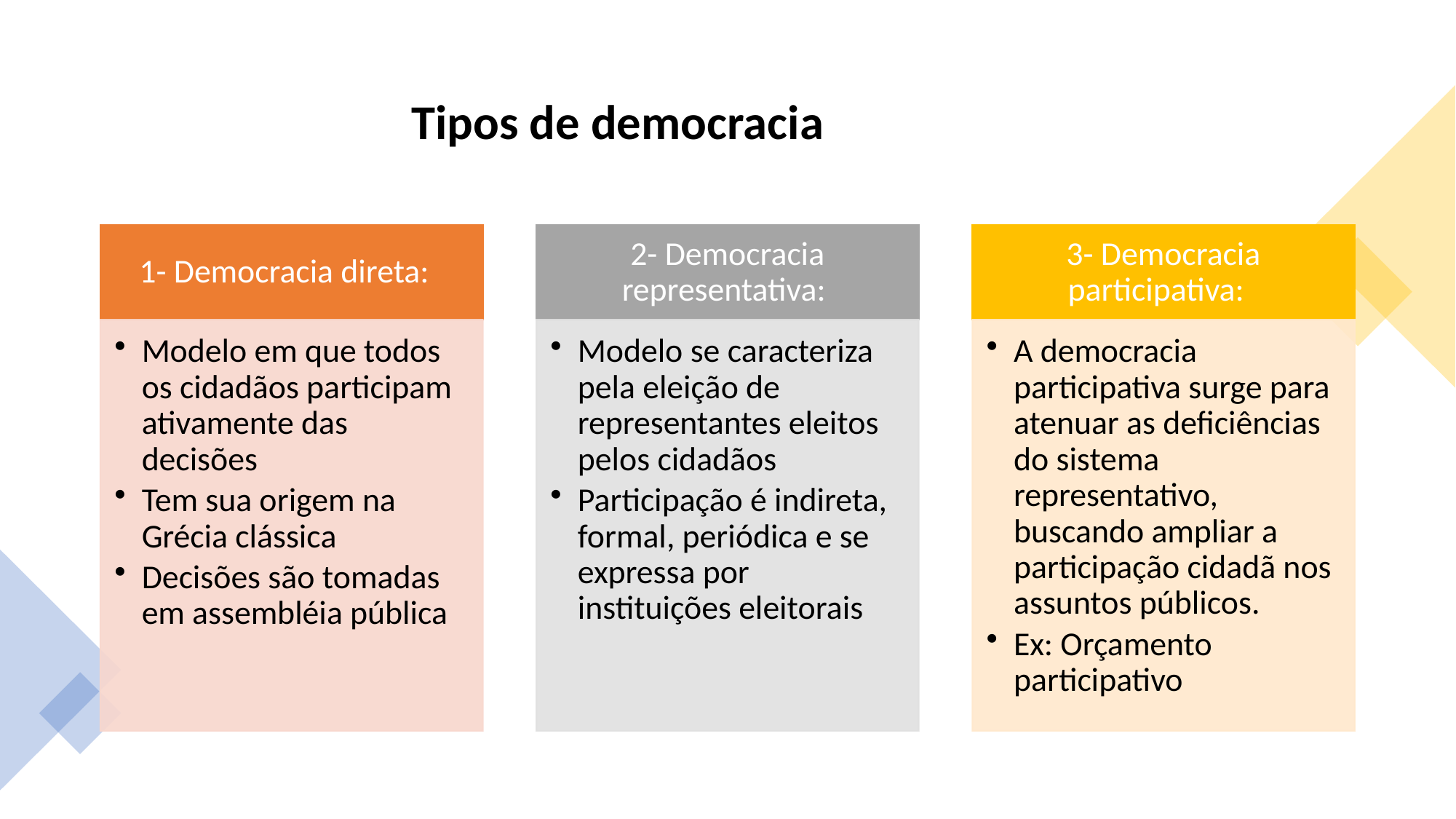

Tipos de democracia

1- Democracia direta:
Modelo em que todos os cidadãos participam ativamente das decisões
Tem sua origem na Grécia clássica
Decisões são tomadas em assembléia pública
2- Democracia representativa:
Modelo se caracteriza pela eleição de representantes eleitos pelos cidadãos
Participação é indireta, formal, periódica e se expressa por instituições eleitorais
3- Democracia participativa:
A democracia participativa surge para atenuar as deficiências do sistema representativo, buscando ampliar a participação cidadã nos assuntos públicos.
Ex: Orçamento participativo